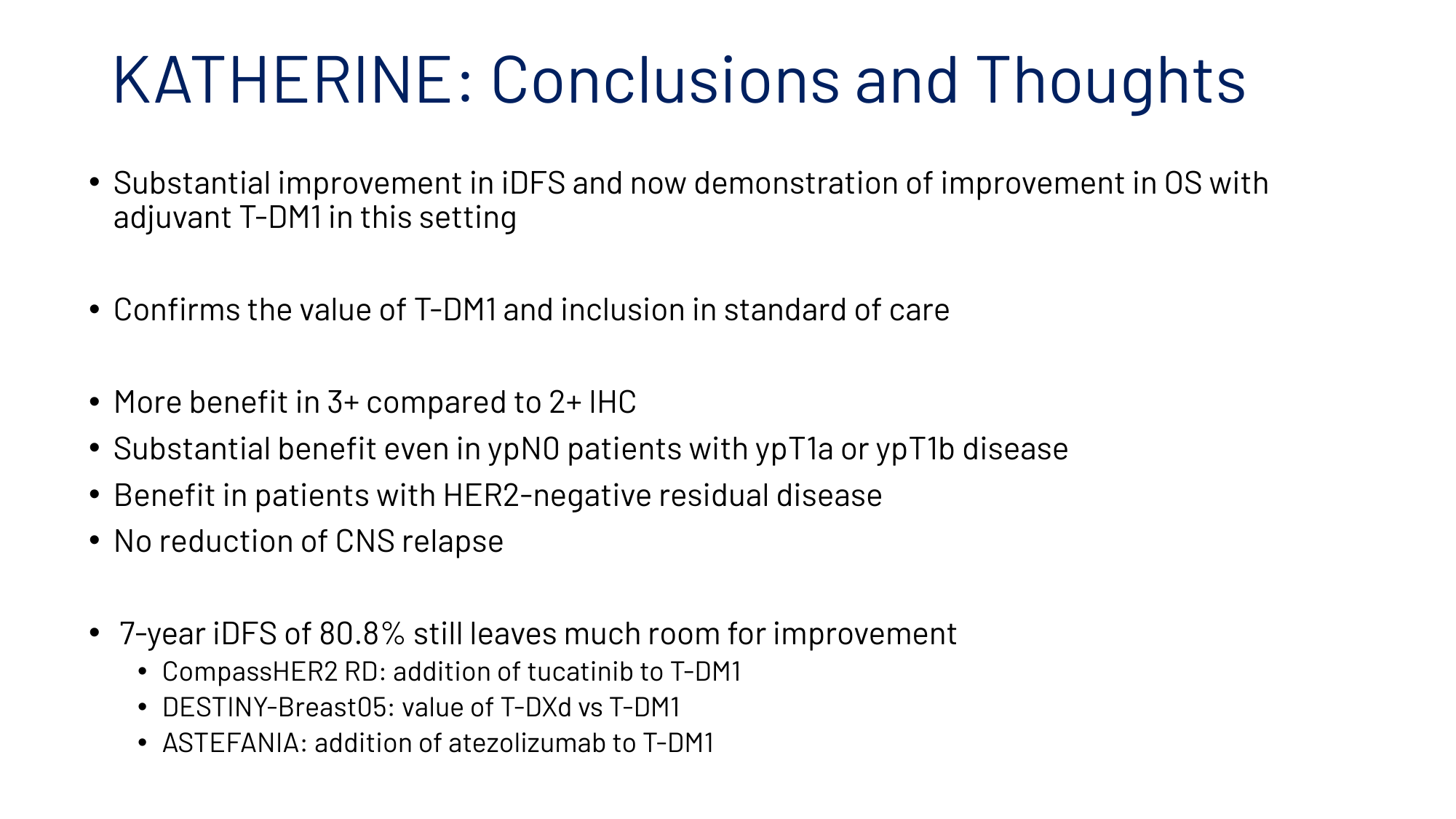

# KATHERINE: Conclusions and Thoughts
Substantial improvement in iDFS and now demonstration of improvement in OS with adjuvant T-DM1 in this setting

Confirms the value of T-DM1 and inclusion in standard of care

More benefit in 3+ compared to 2+ IHC
Substantial benefit even in ypN0 patients with ypT1a or ypT1b disease
Benefit in patients with HER2-negative residual disease
No reduction of CNS relapse

 7-year iDFS of 80.8% still leaves much room for improvement
CompassHER2 RD: addition of tucatinib to T-DM1
DESTINY-Breast05: value of T-DXd vs T-DM1
ASTEFANIA: addition of atezolizumab to T-DM1